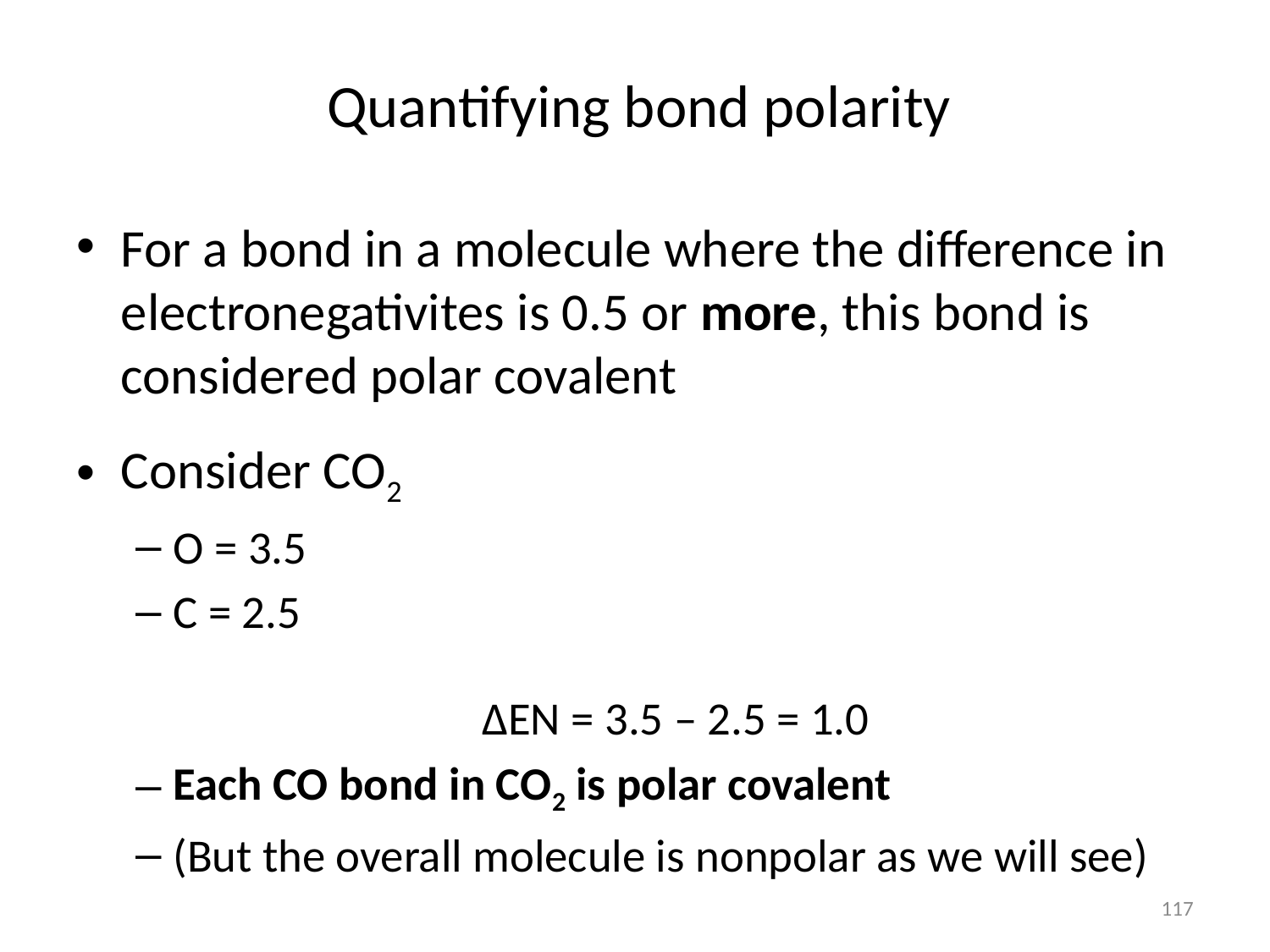

# Quantifying bond polarity
For a bond in a molecule where the difference in electronegativites is 0.5 or more, this bond is considered polar covalent

Consider CO2
O = 3.5
C = 2.5

ΔEN = 3.5 – 2.5 = 1.0
Each CO bond in CO2 is polar covalent
(But the overall molecule is nonpolar as we will see)

117